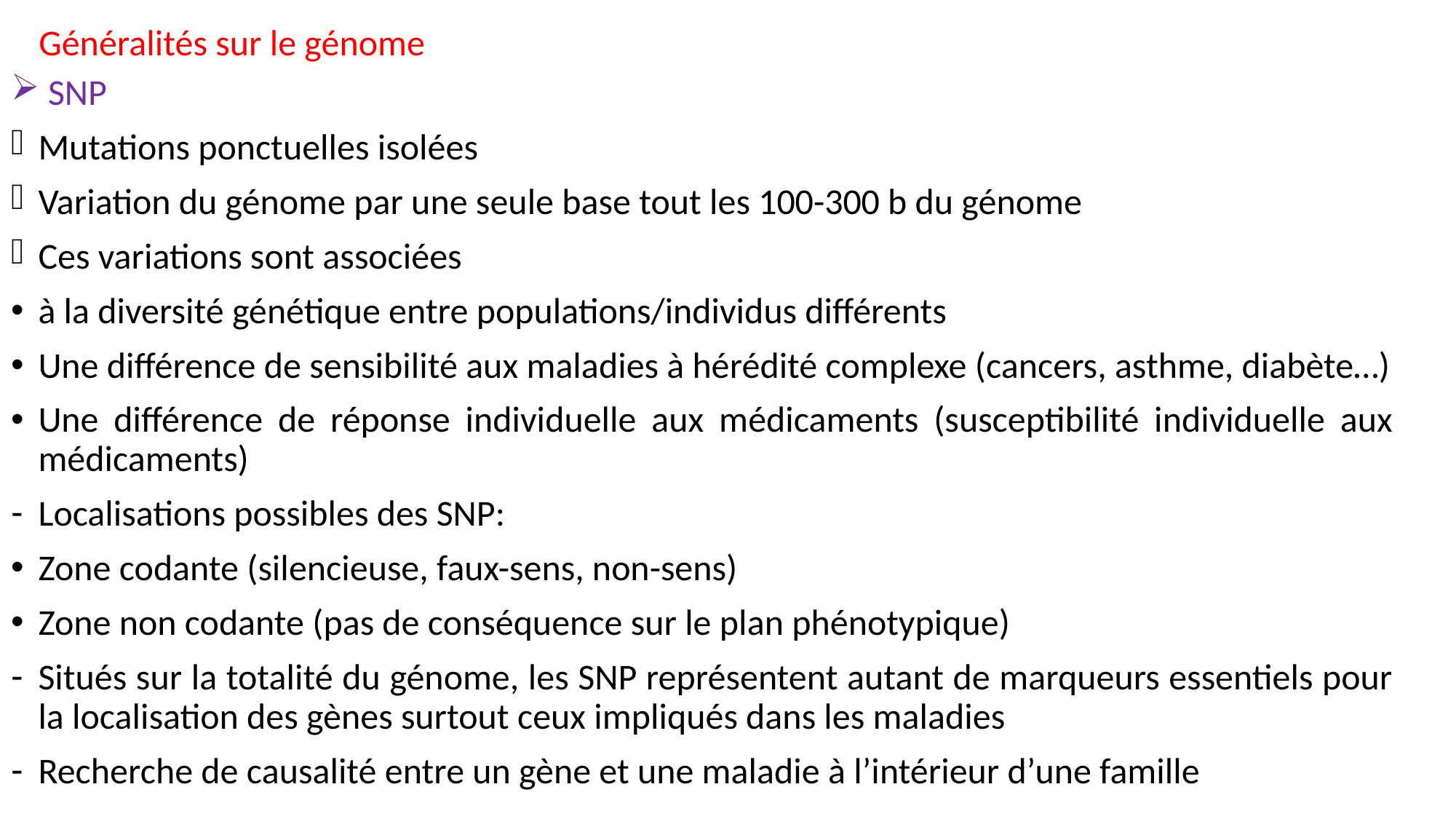

# Généralités sur le génome
 SNP
Mutations ponctuelles isolées
Variation du génome par une seule base tout les 100-300 b du génome
Ces variations sont associées
à la diversité génétique entre populations/individus différents
Une différence de sensibilité aux maladies à hérédité complexe (cancers, asthme, diabète…)
Une différence de réponse individuelle aux médicaments (susceptibilité individuelle aux médicaments)
Localisations possibles des SNP:
Zone codante (silencieuse, faux-sens, non-sens)
Zone non codante (pas de conséquence sur le plan phénotypique)
Situés sur la totalité du génome, les SNP représentent autant de marqueurs essentiels pour la localisation des gènes surtout ceux impliqués dans les maladies
Recherche de causalité entre un gène et une maladie à l’intérieur d’une famille